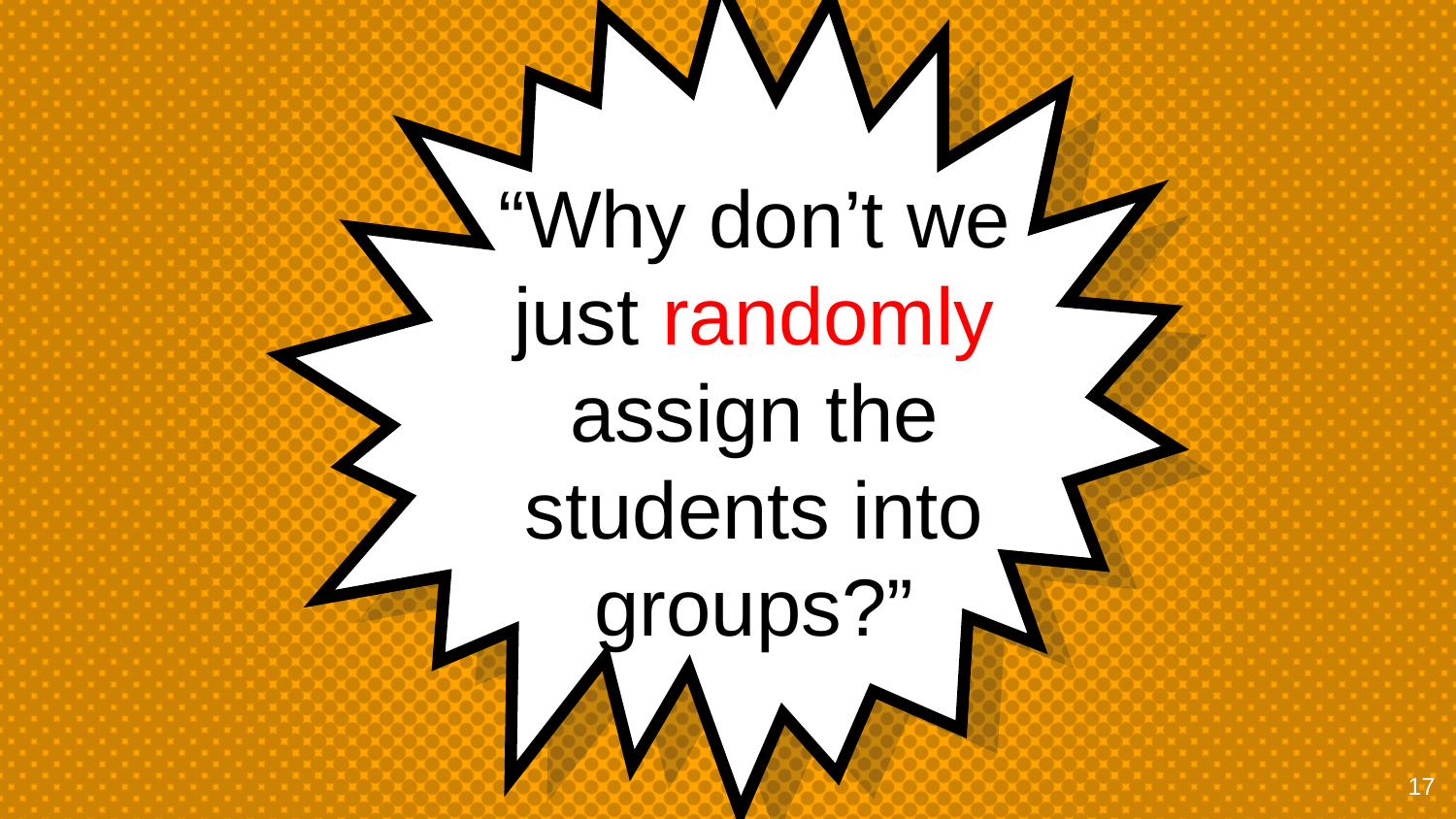

“Why don’t we just randomly assign the students into groups?”
17